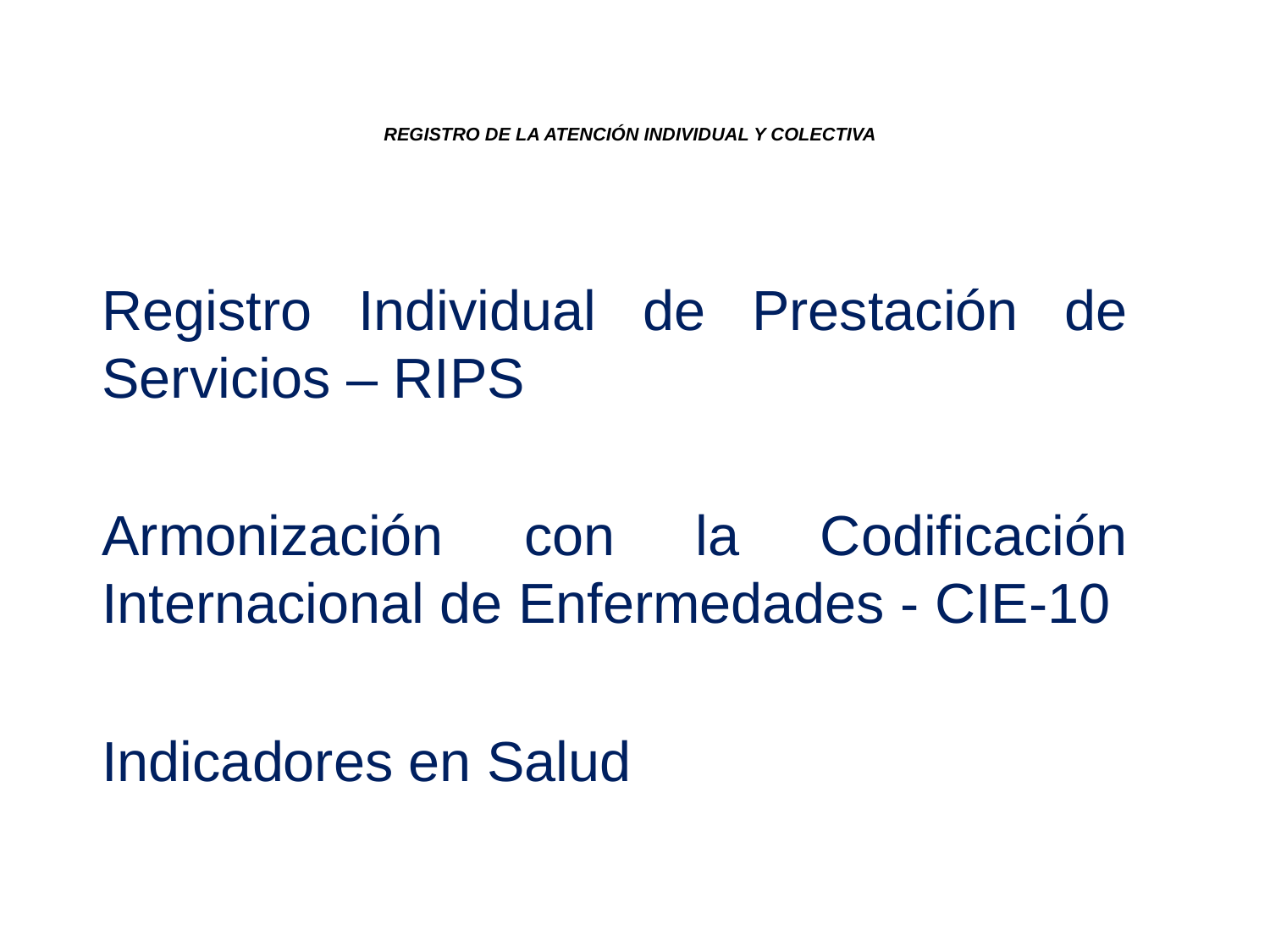

# REGISTRO DE LA ATENCIÓN INDIVIDUAL Y COLECTIVA

Registro Individual de Prestación de Servicios – RIPS

Armonización con la Codificación Internacional de Enfermedades - CIE-10

Indicadores en Salud